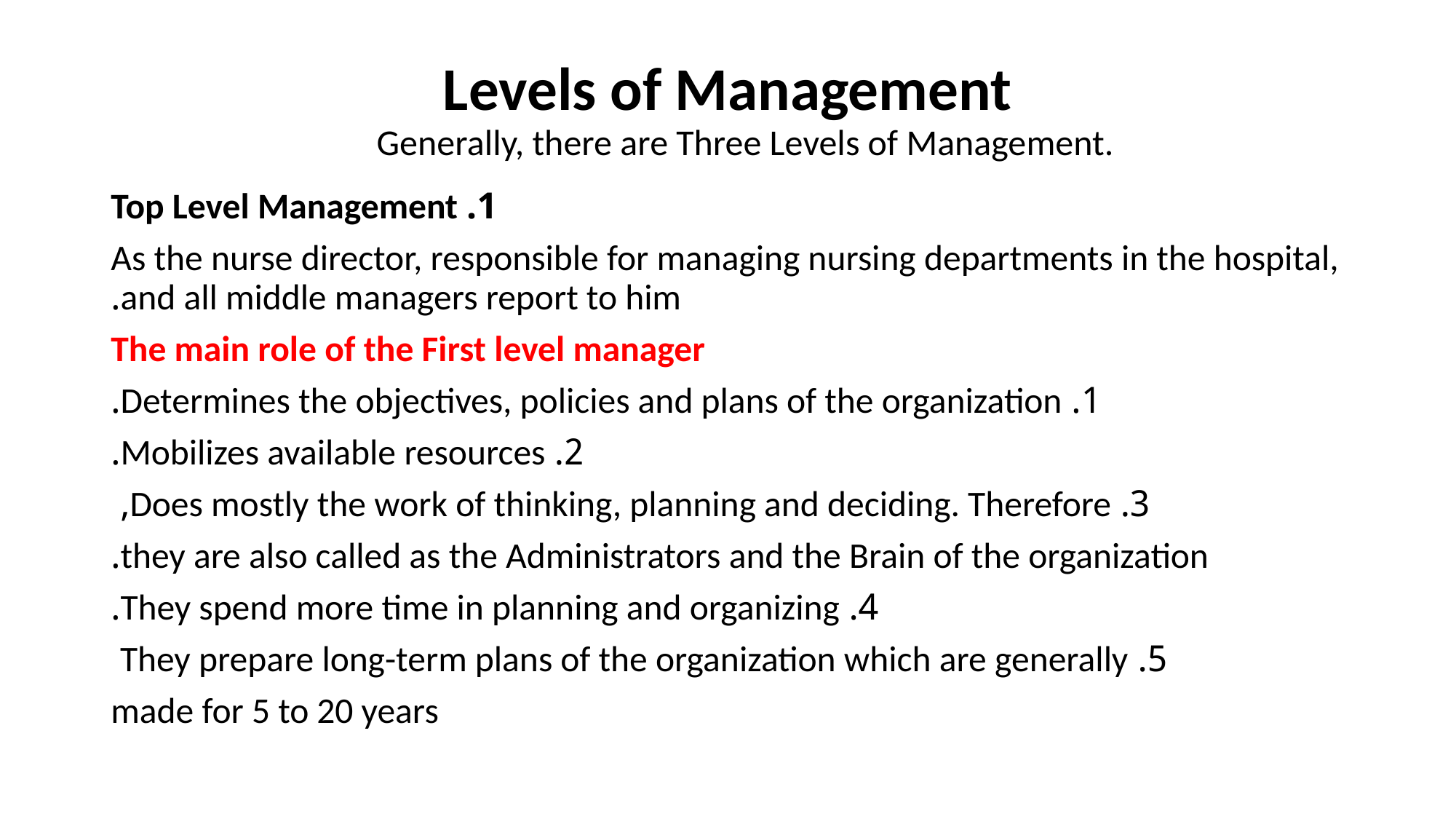

# Levels of Management Generally, there are Three Levels of Management.
1. Top Level Management
As the nurse director, responsible for managing nursing departments in the hospital, and all middle managers report to him.
 The main role of the First level manager
1. Determines the objectives, policies and plans of the organization.
2. Mobilizes available resources.
3. Does mostly the work of thinking, planning and deciding. Therefore,
they are also called as the Administrators and the Brain of the organization.
4. They spend more time in planning and organizing.
5. They prepare long-term plans of the organization which are generally
made for 5 to 20 years